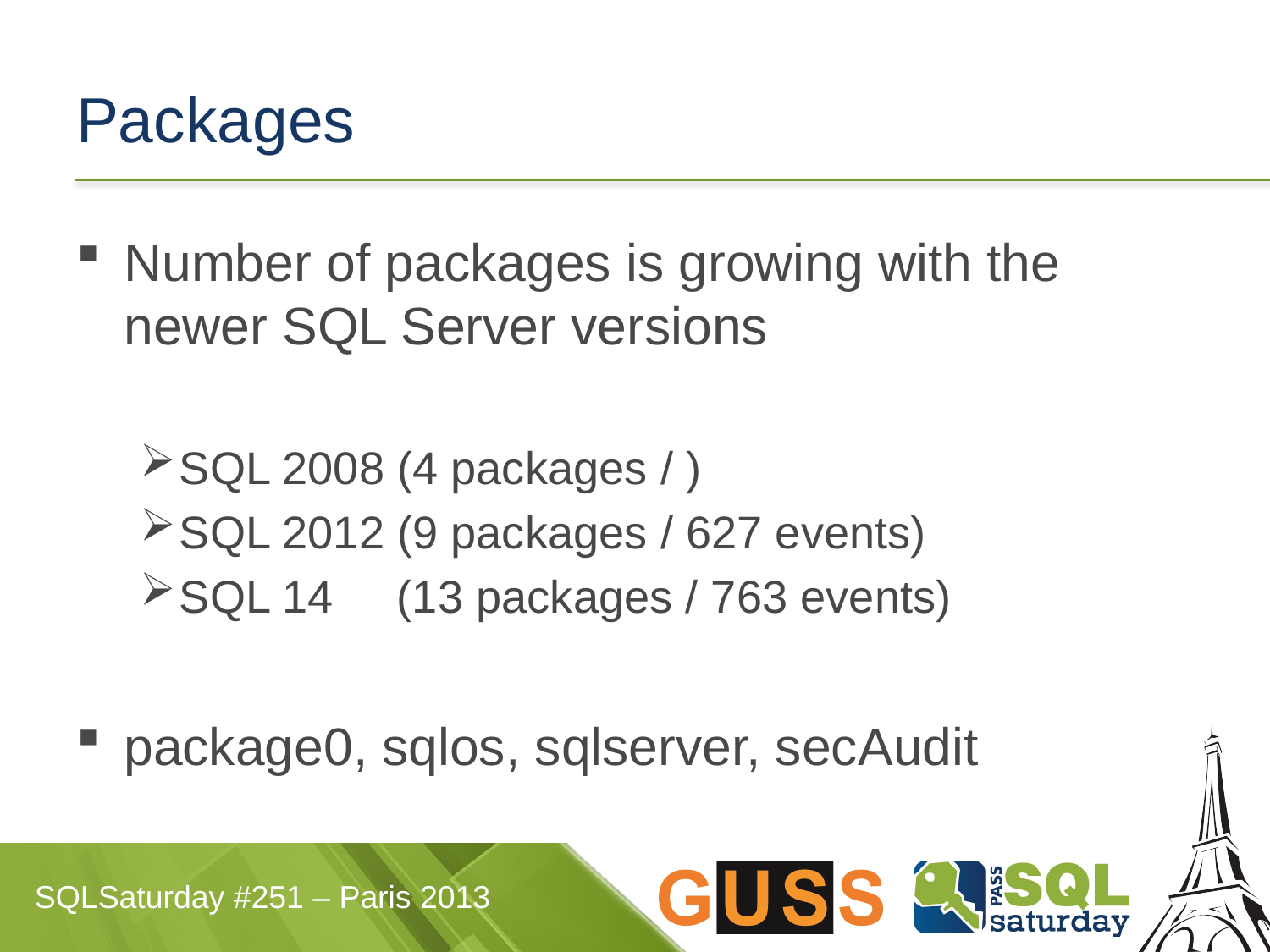

# Packages
Number of packages is growing with the newer SQL Server versions

SQL 2008 (4 packages / )
SQL 2012 (9 packages / 627 events)
SQL 14     (13 packages / 763 events)

package0, sqlos, sqlserver, secAudit